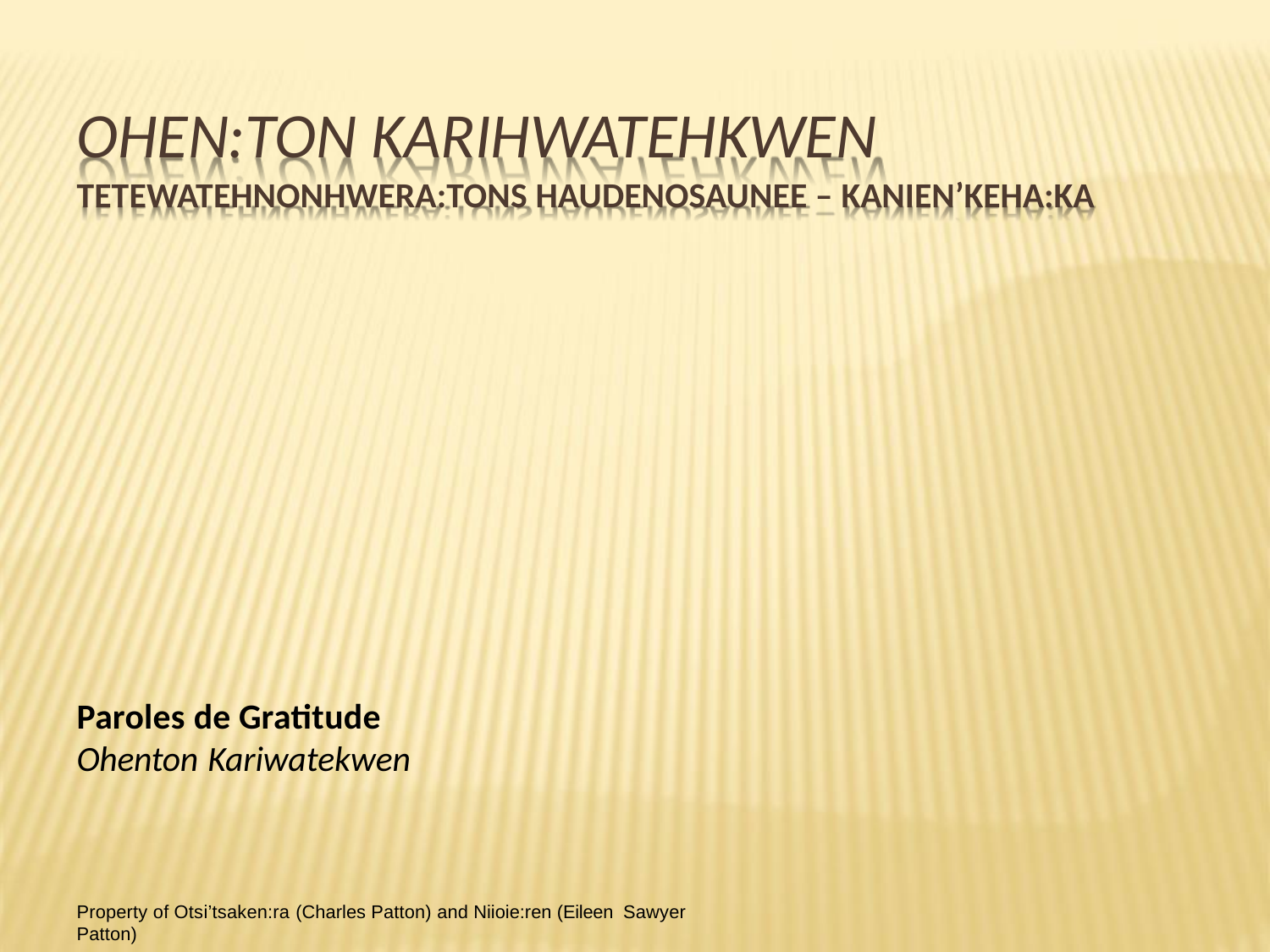

# OHEN:TON KARIHWATEHKWEN
TETEWATEHNONHWERA:TONS HAUDENOSAUNEE – KANIEN’KEHA:KA
Paroles de Gratitude
Ohenton Kariwatekwen
Property of Otsi’tsaken:ra (Charles Patton) and Niioie:ren (Eileen  Sawyer  Patton)